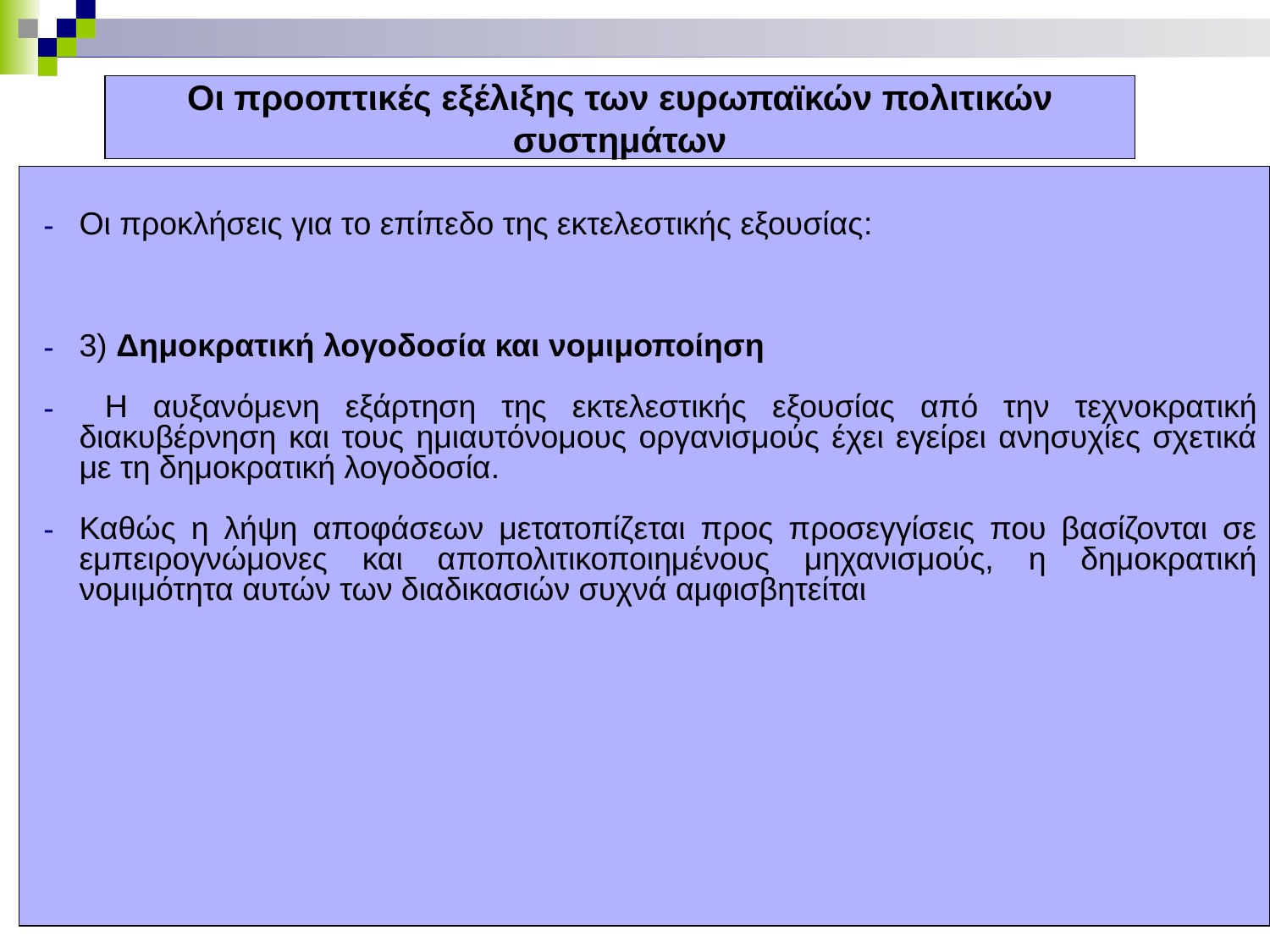

# Οι προοπτικές εξέλιξης των ευρωπαϊκών πολιτικών συστημάτων

Οι προκλήσεις για το επίπεδο της εκτελεστικής εξουσίας:

3) Δημοκρατική λογοδοσία και νομιμοποίηση

 Η αυξανόμενη εξάρτηση της εκτελεστικής εξουσίας από την τεχνοκρατική διακυβέρνηση και τους ημιαυτόνομους οργανισμούς έχει εγείρει ανησυχίες σχετικά με τη δημοκρατική λογοδοσία.

Καθώς η λήψη αποφάσεων μετατοπίζεται προς προσεγγίσεις που βασίζονται σε εμπειρογνώμονες και αποπολιτικοποιημένους μηχανισμούς, η δημοκρατική νομιμότητα αυτών των διαδικασιών συχνά αμφισβητείται